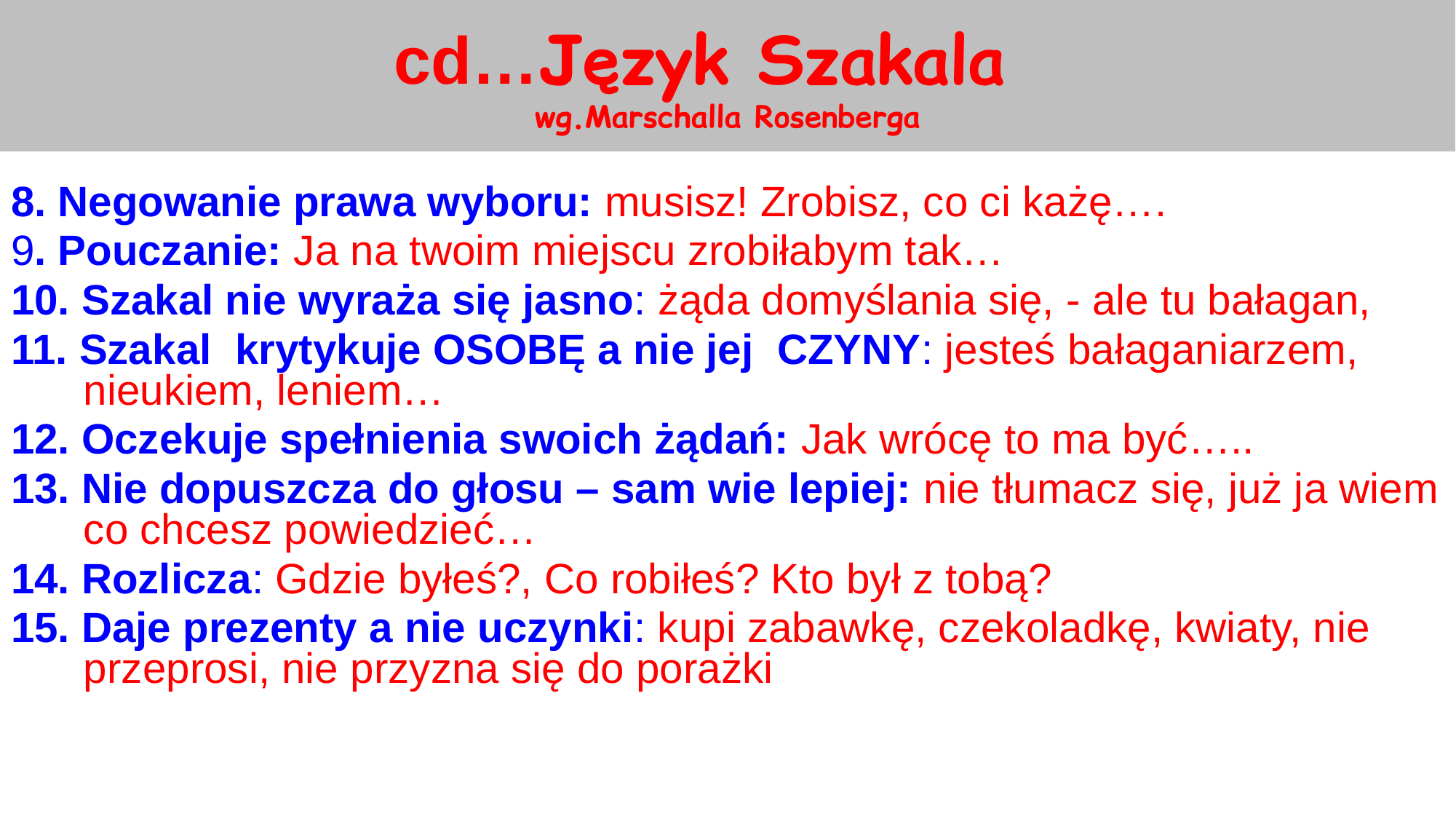

# cd…Język Szakala wg.Marschalla Rosenberga

8. Negowanie prawa wyboru: musisz! Zrobisz, co ci każę….
9. Pouczanie: Ja na twoim miejscu zrobiłabym tak…
10. Szakal nie wyraża się jasno: żąda domyślania się, - ale tu bałagan,
11. Szakal  krytykuje OSOBĘ a nie jej  CZYNY: jesteś bałaganiarzem, nieukiem, leniem…
12. Oczekuje spełnienia swoich żądań: Jak wrócę to ma być…..
13. Nie dopuszcza do głosu – sam wie lepiej: nie tłumacz się, już ja wiem co chcesz powiedzieć…
14. Rozlicza: Gdzie byłeś?, Co robiłeś? Kto był z tobą?
15. Daje prezenty a nie uczynki: kupi zabawkę, czekoladkę, kwiaty, nie przeprosi, nie przyzna się do porażki